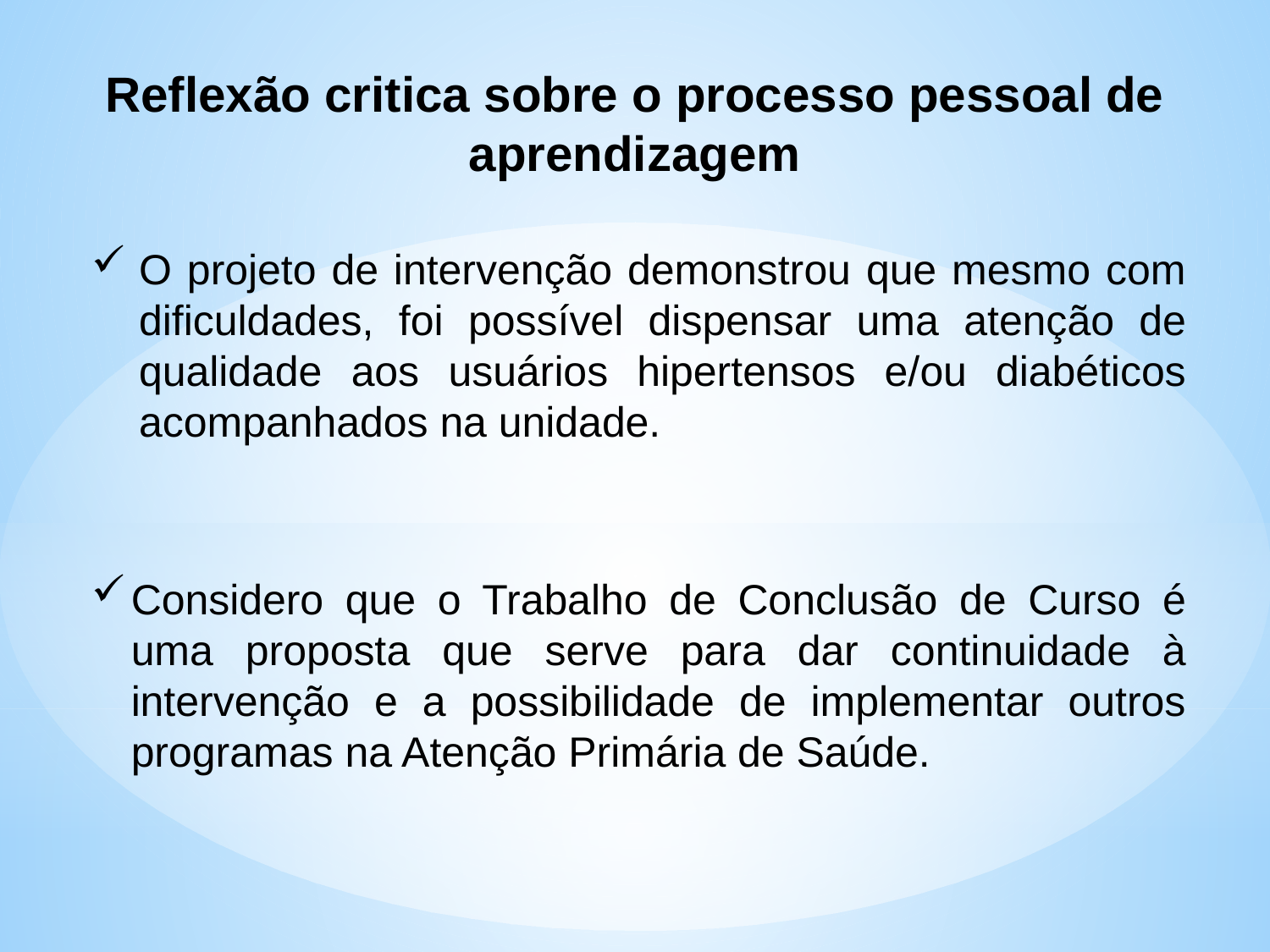

Reflexão critica sobre o processo pessoal de aprendizagem
O projeto de intervenção demonstrou que mesmo com dificuldades, foi possível dispensar uma atenção de qualidade aos usuários hipertensos e/ou diabéticos acompanhados na unidade.
Considero que o Trabalho de Conclusão de Curso é uma proposta que serve para dar continuidade à intervenção e a possibilidade de implementar outros programas na Atenção Primária de Saúde.